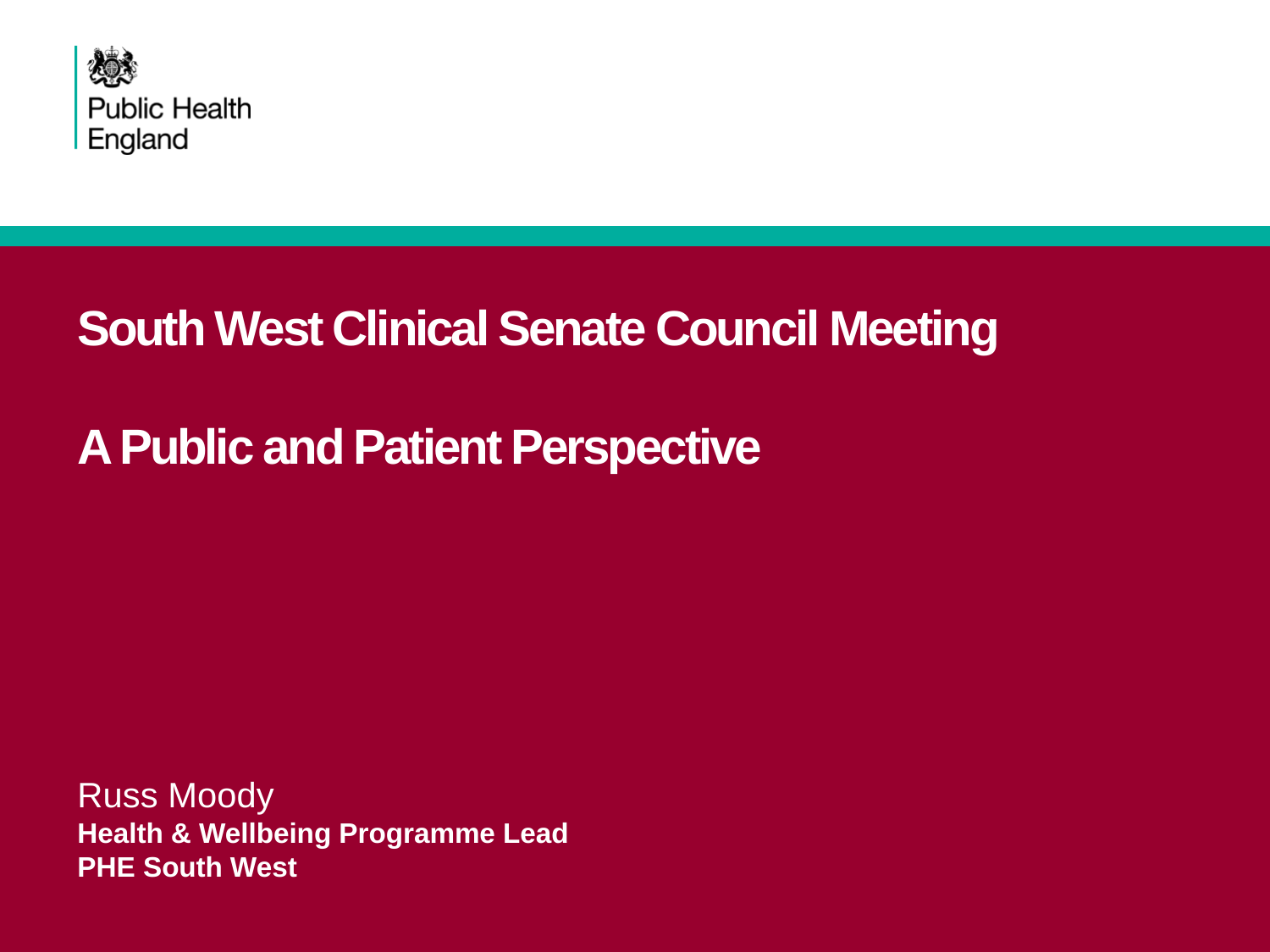

# South West Clinical Senate Council Meeting A Public and Patient Perspective
Russ Moody
Health & Wellbeing Programme Lead
PHE South West